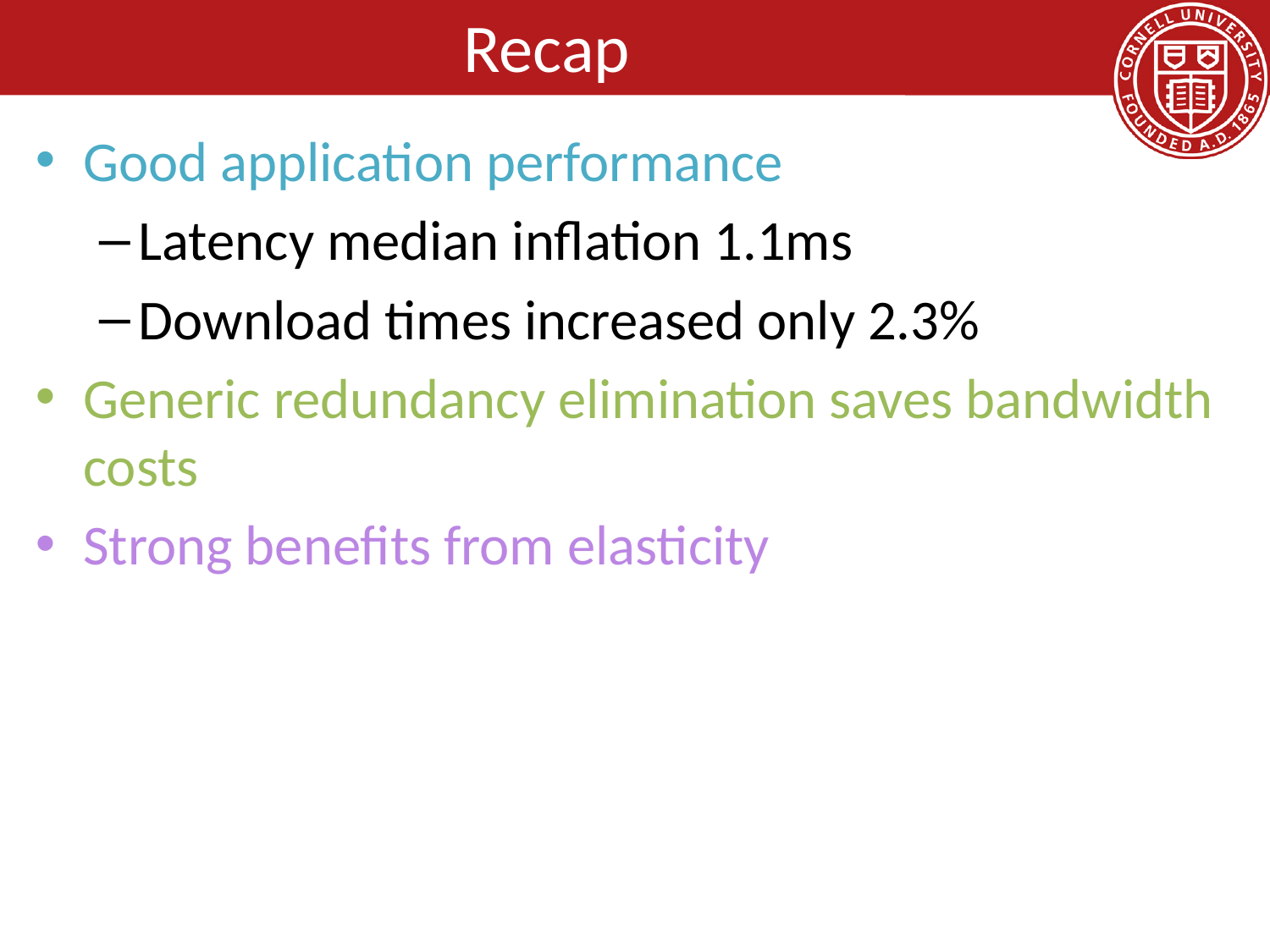

# Recap
Good application performance
Latency median inflation 1.1ms
Download times increased only 2.3%
Generic redundancy elimination saves bandwidth costs
Strong benefits from elasticity